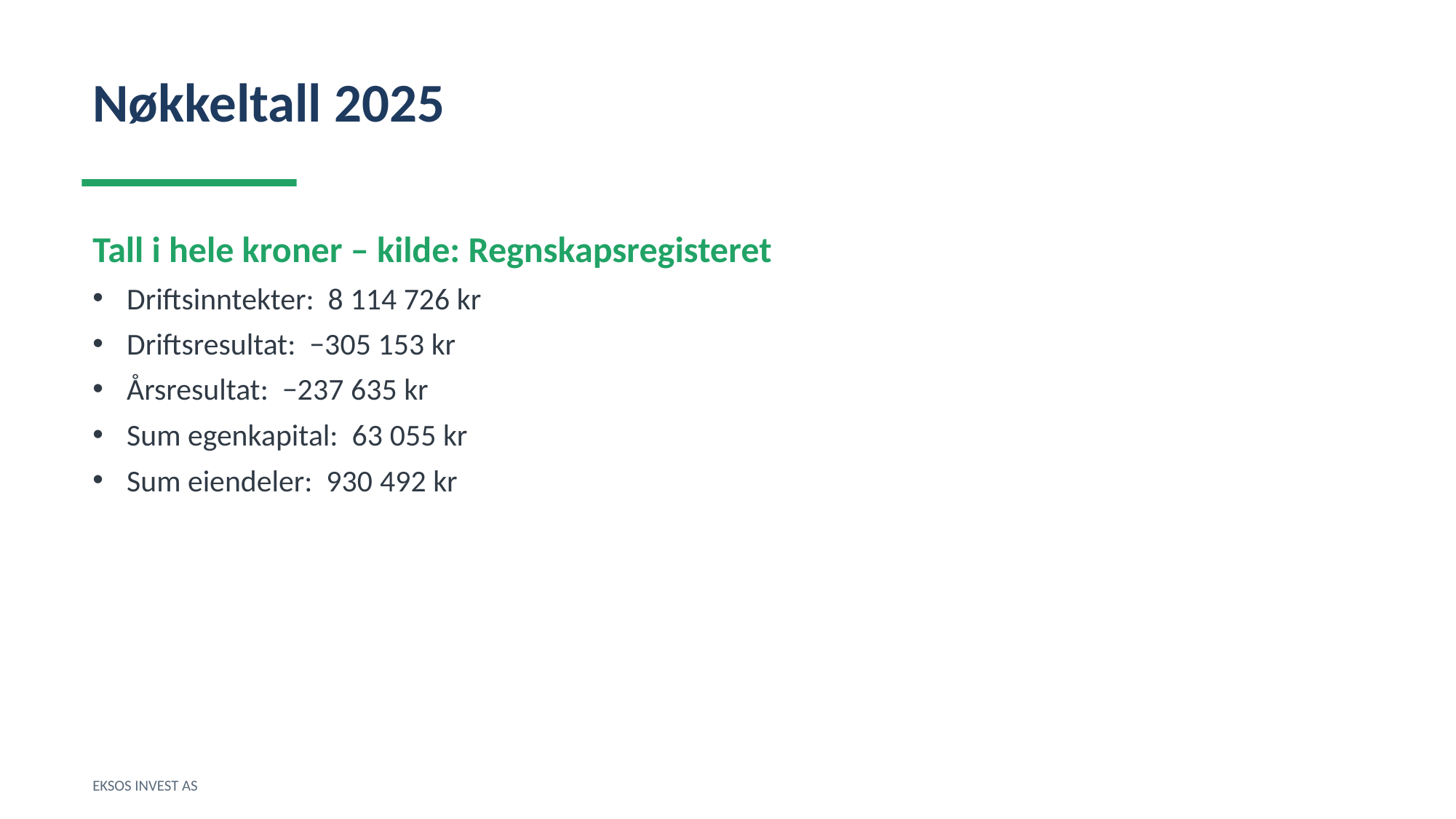

Nøkkeltall 2025

Tall i hele kroner – kilde: Regnskapsregisteret
Driftsinntekter:  8 114 726 kr
Driftsresultat:  −305 153 kr
Årsresultat:  −237 635 kr
Sum egenkapital:  63 055 kr
Sum eiendeler:  930 492 kr
EKSOS INVEST AS